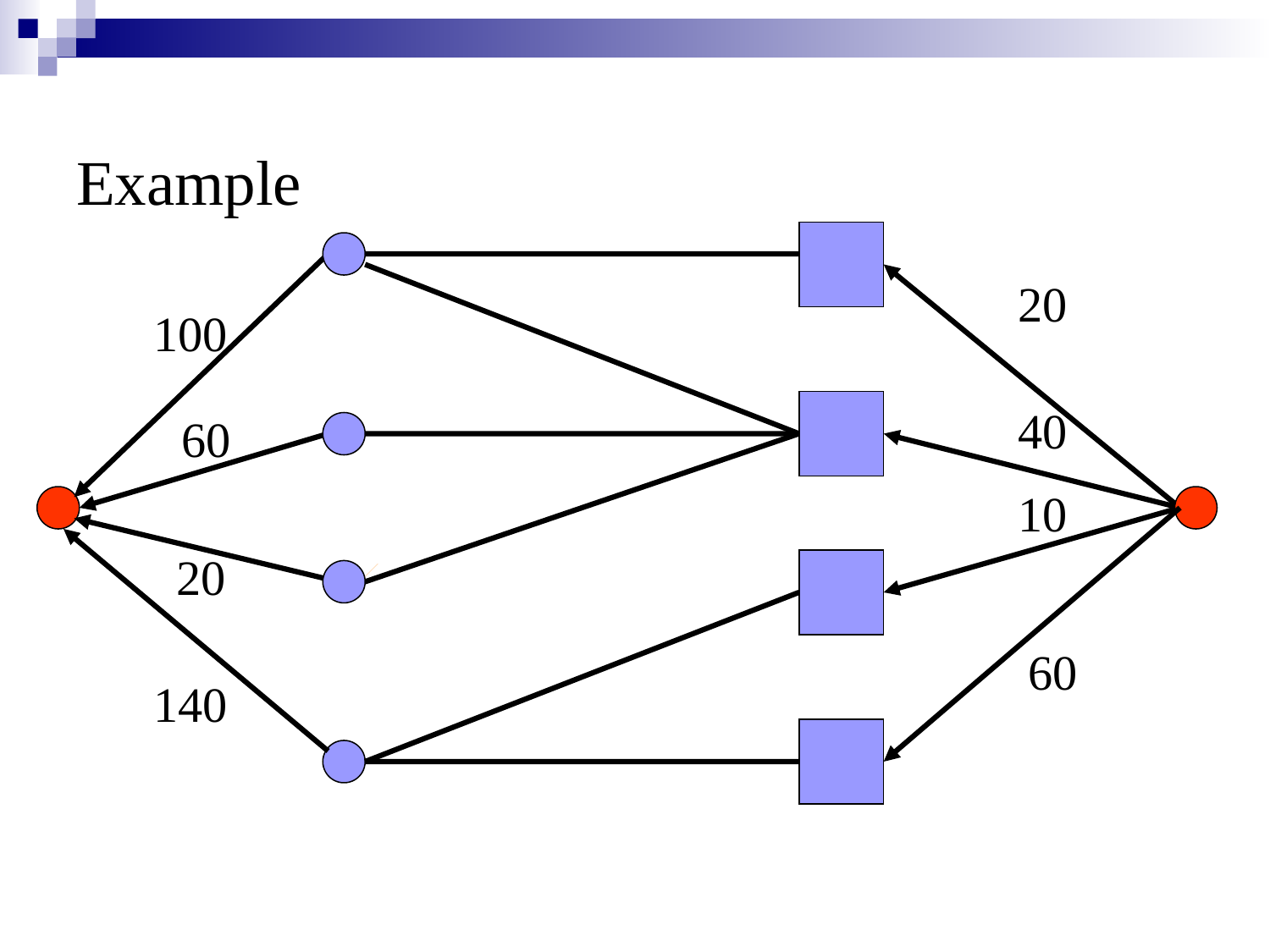

# Example

20
100

40
60

10

20

60
140